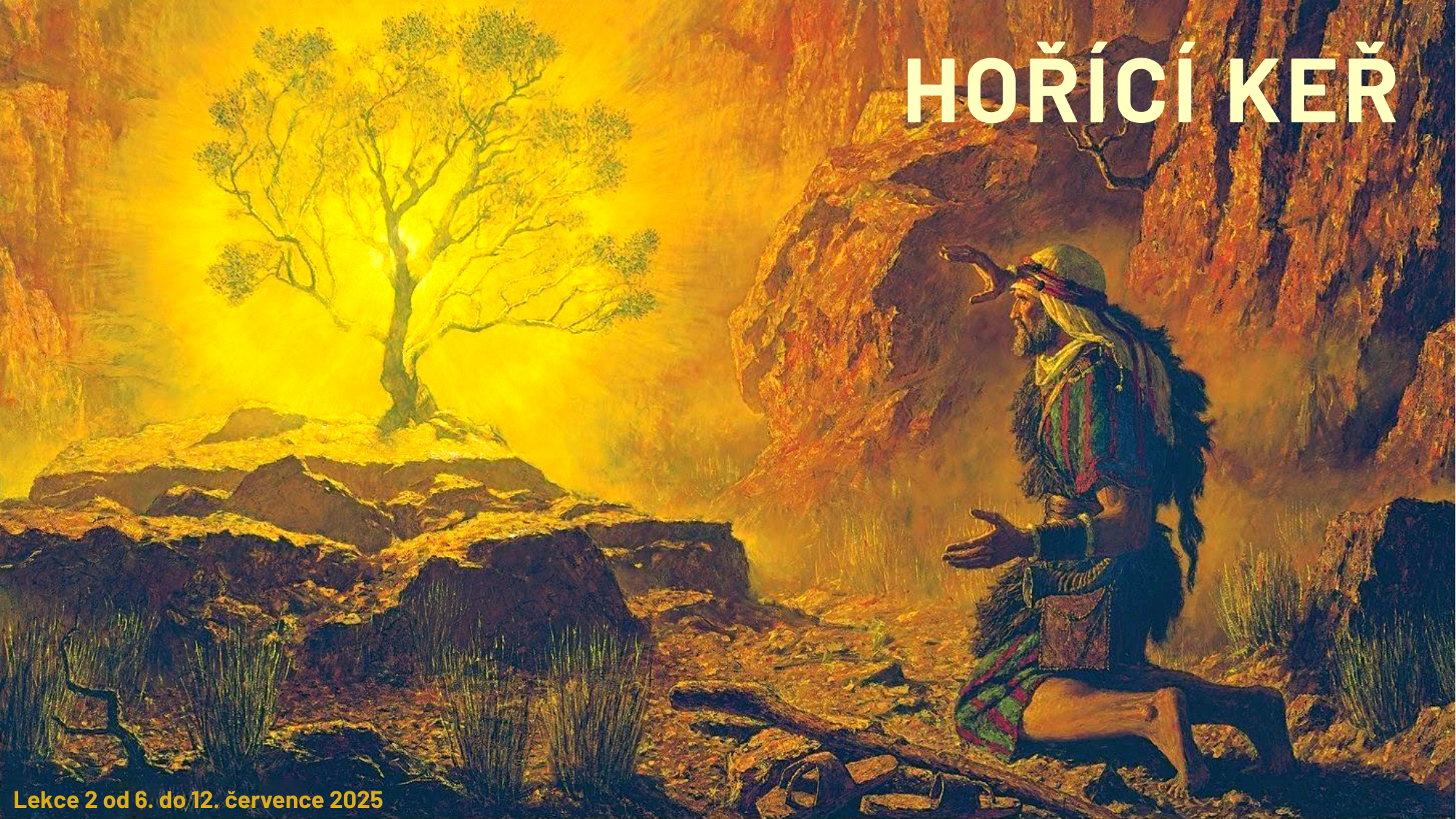

HOŘÍCÍ KEŘ
Lekce 2 od 6. do 12. července 2025